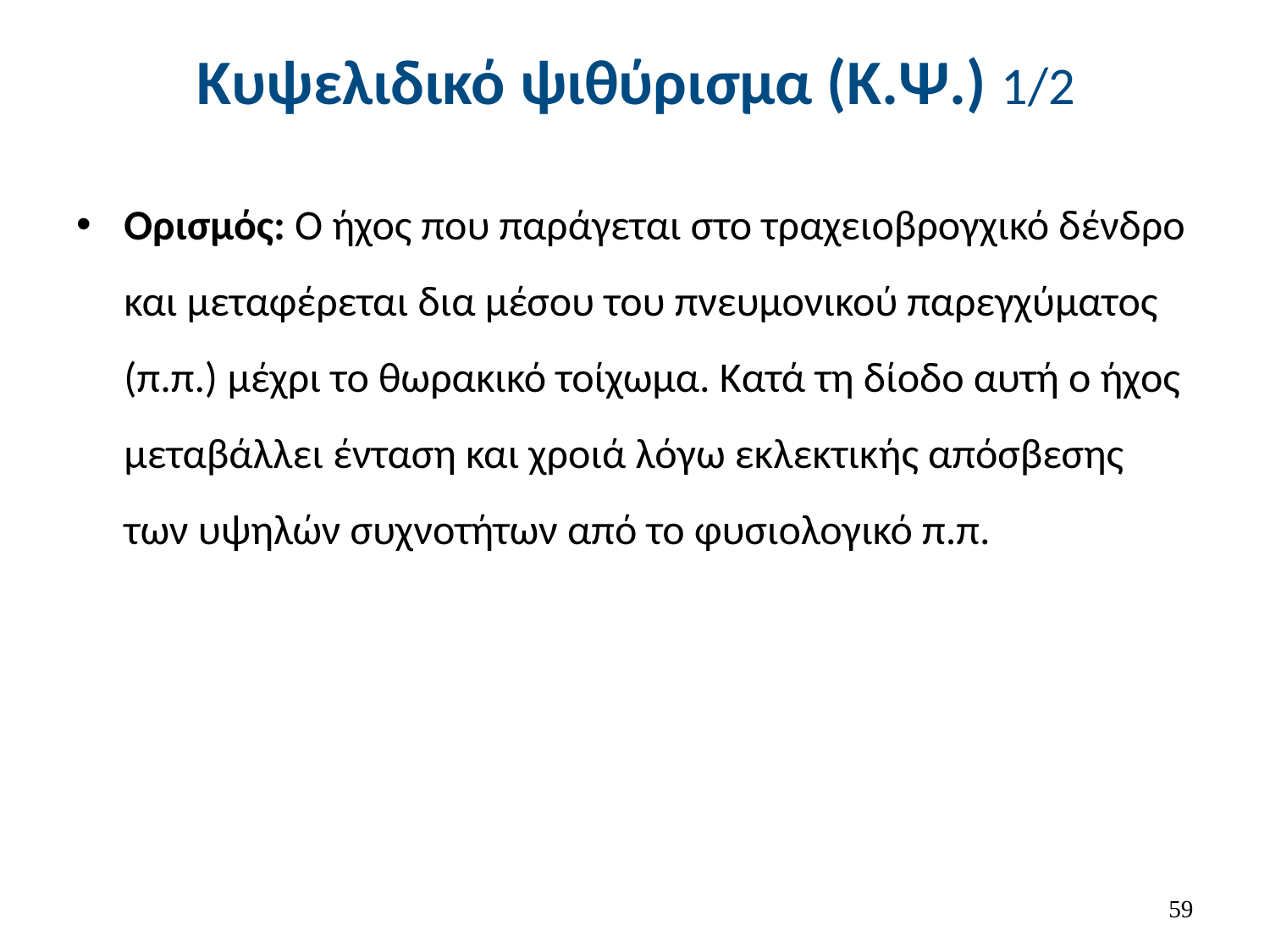

# Κυψελιδικό ψιθύρισμα (Κ.Ψ.) 1/2
Ορισμός: Ο ήχος που παράγεται στο τραχειοβρογχικό δένδρο και μεταφέρεται δια μέσου του πνευμονικού παρεγχύματος (π.π.) μέχρι το θωρακικό τοίχωμα. Κατά τη δίοδο αυτή ο ήχος μεταβάλλει ένταση και χροιά λόγω εκλεκτικής απόσβεσης των υψηλών συχνοτήτων από το φυσιολογικό π.π.
59